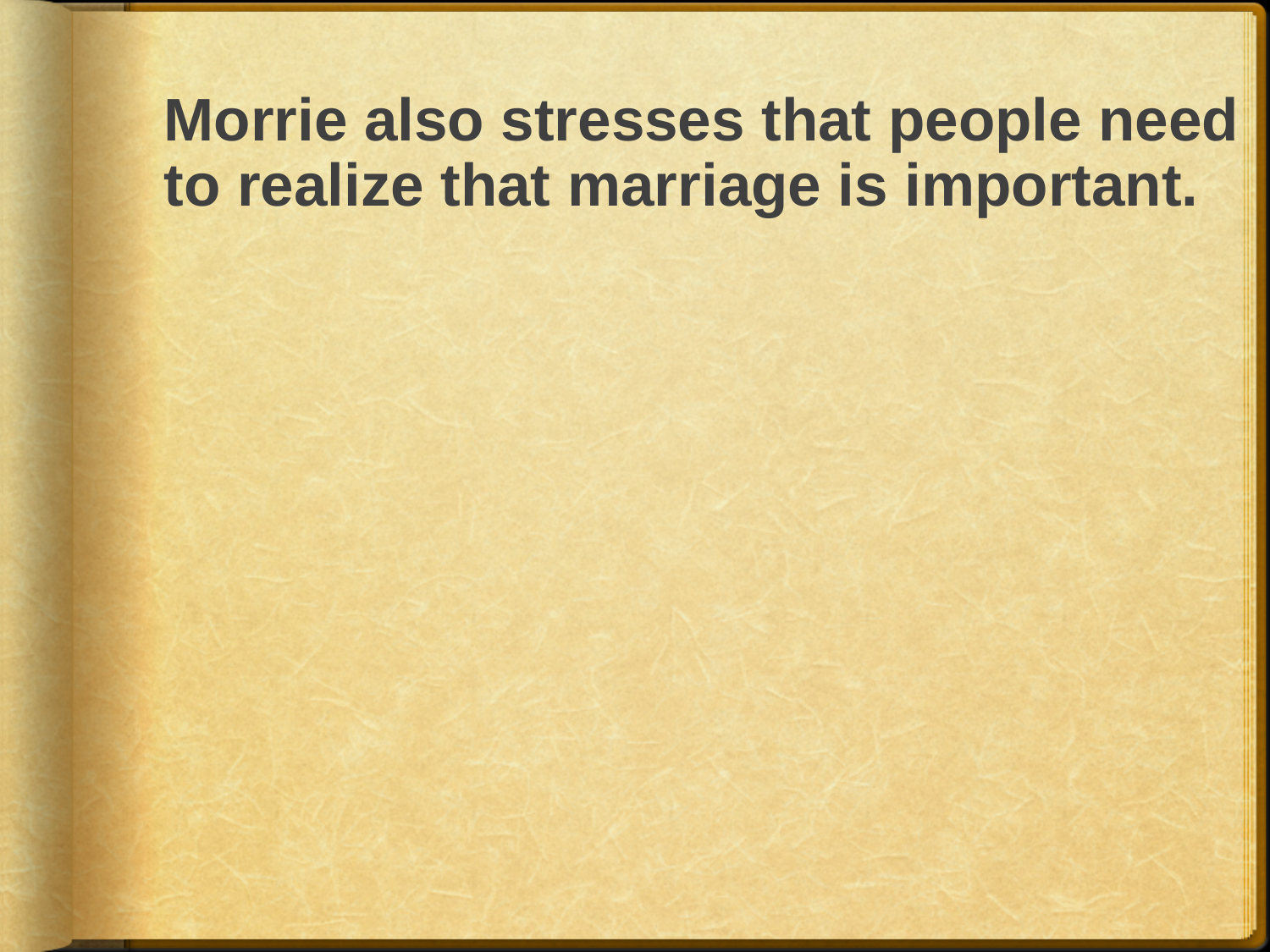

# Morrie also stresses that people need to realize that marriage is important.